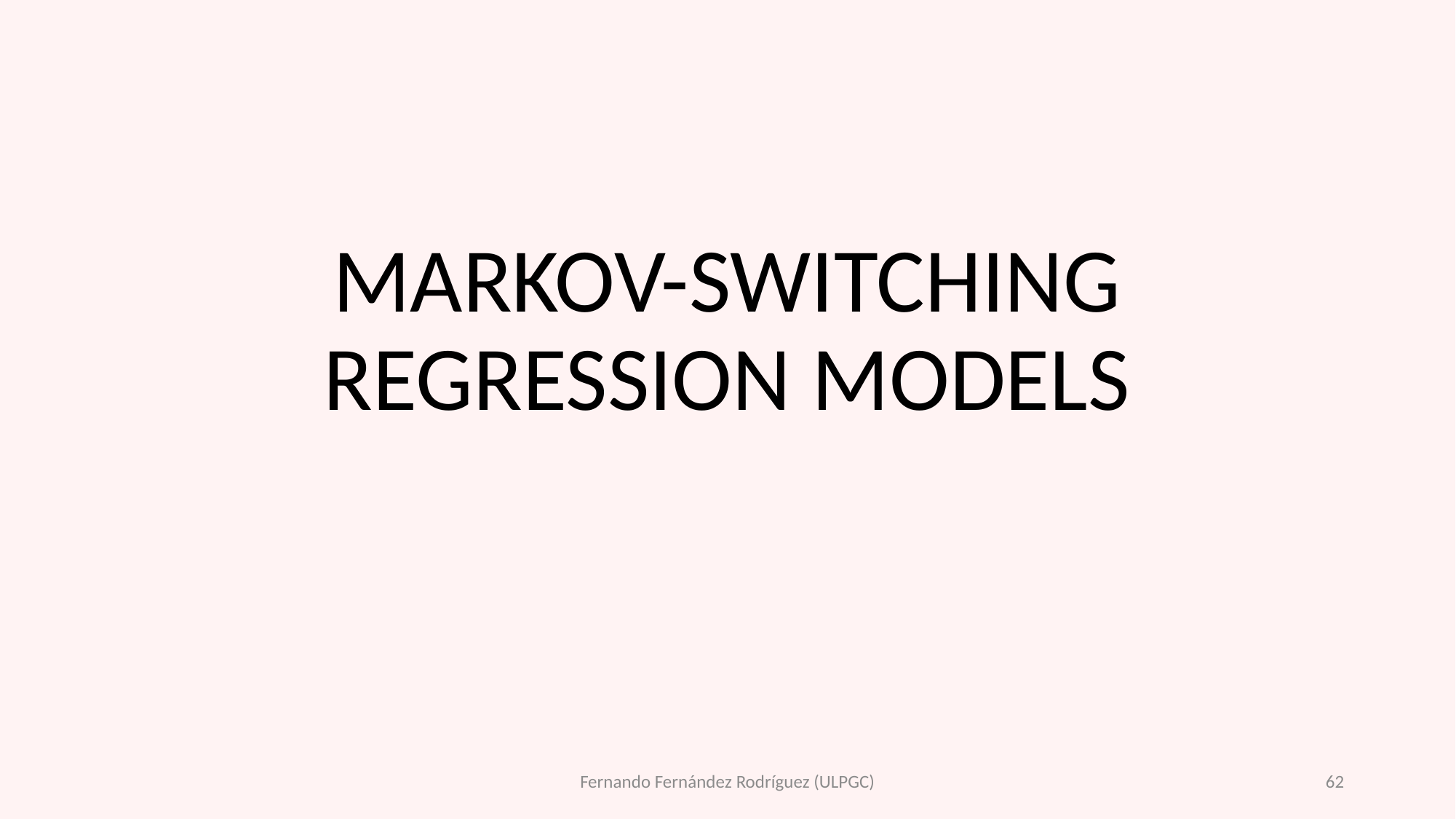

# MARKOV-SWITCHING REGRESSION MODELS
Fernando Fernández Rodríguez (ULPGC)
62